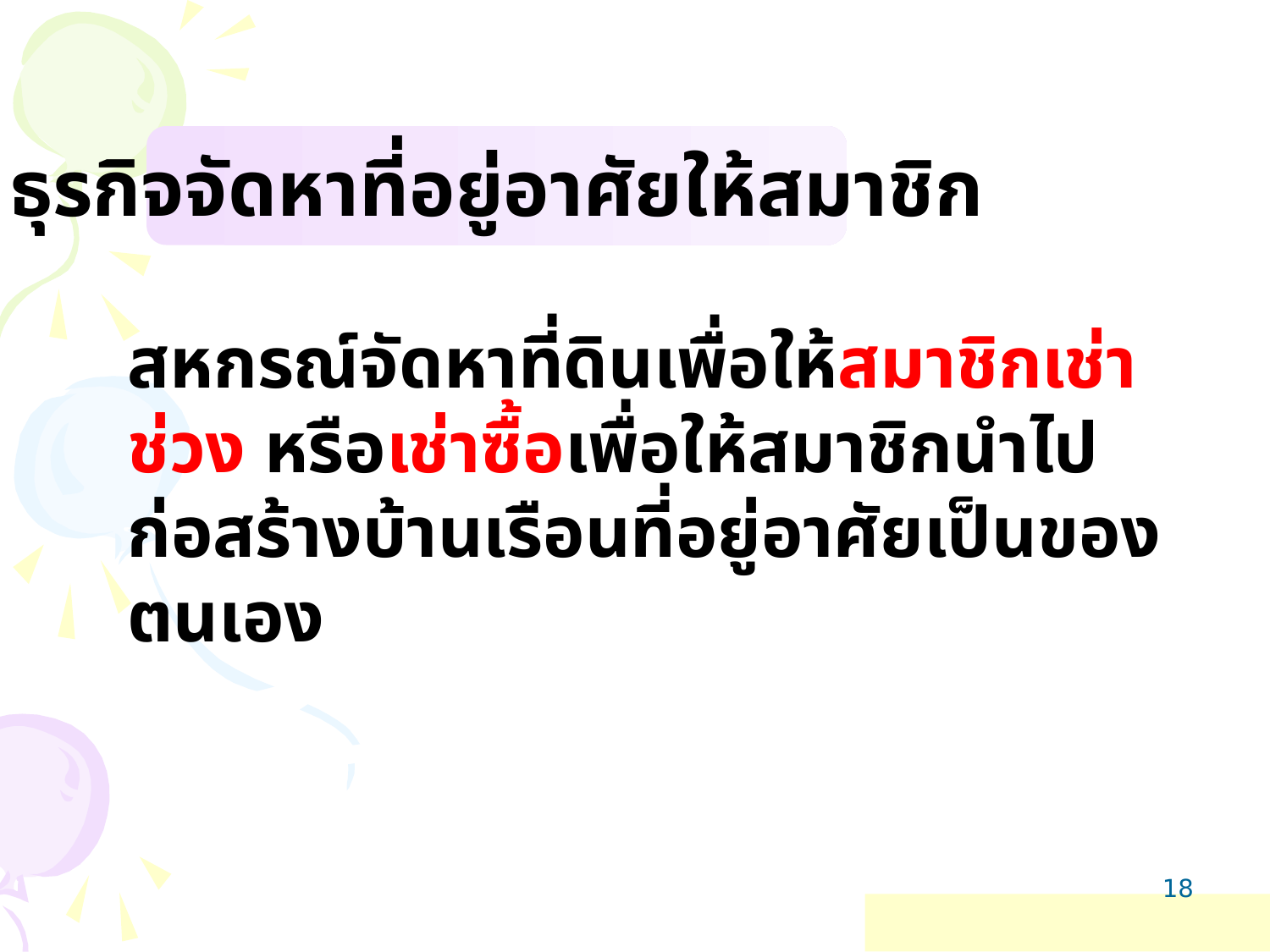

ธุรกิจจัดหาที่อยู่อาศัยให้สมาชิก
สหกรณ์จัดหาที่ดินเพื่อให้สมาชิกเช่าช่วง หรือเช่าซื้อเพื่อให้สมาชิกนำไปก่อสร้างบ้านเรือนที่อยู่อาศัยเป็นของตนเอง
18